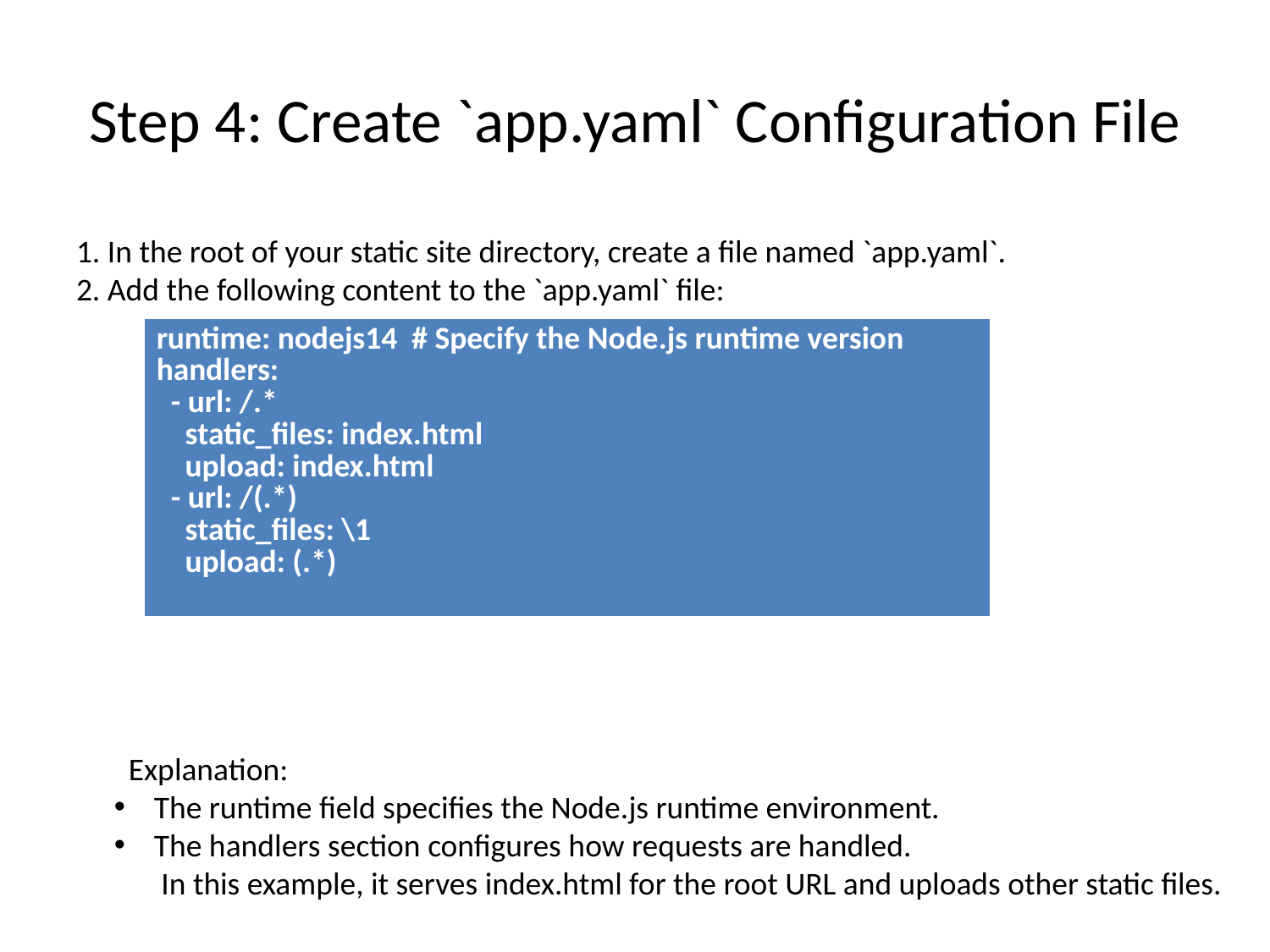

# Step 4: Create `app.yaml` Configuration File

1. In the root of your static site directory, create a file named `app.yaml`.
2. Add the following content to the `app.yaml` file:
| runtime: nodejs14 # Specify the Node.js runtime version handlers: - url: /.\* static\_files: index.html upload: index.html - url: /(.\*) static\_files: \1 upload: (.\*) |
| --- |
  Explanation:
The runtime field specifies the Node.js runtime environment.
The handlers section configures how requests are handled.
 In this example, it serves index.html for the root URL and uploads other static files.